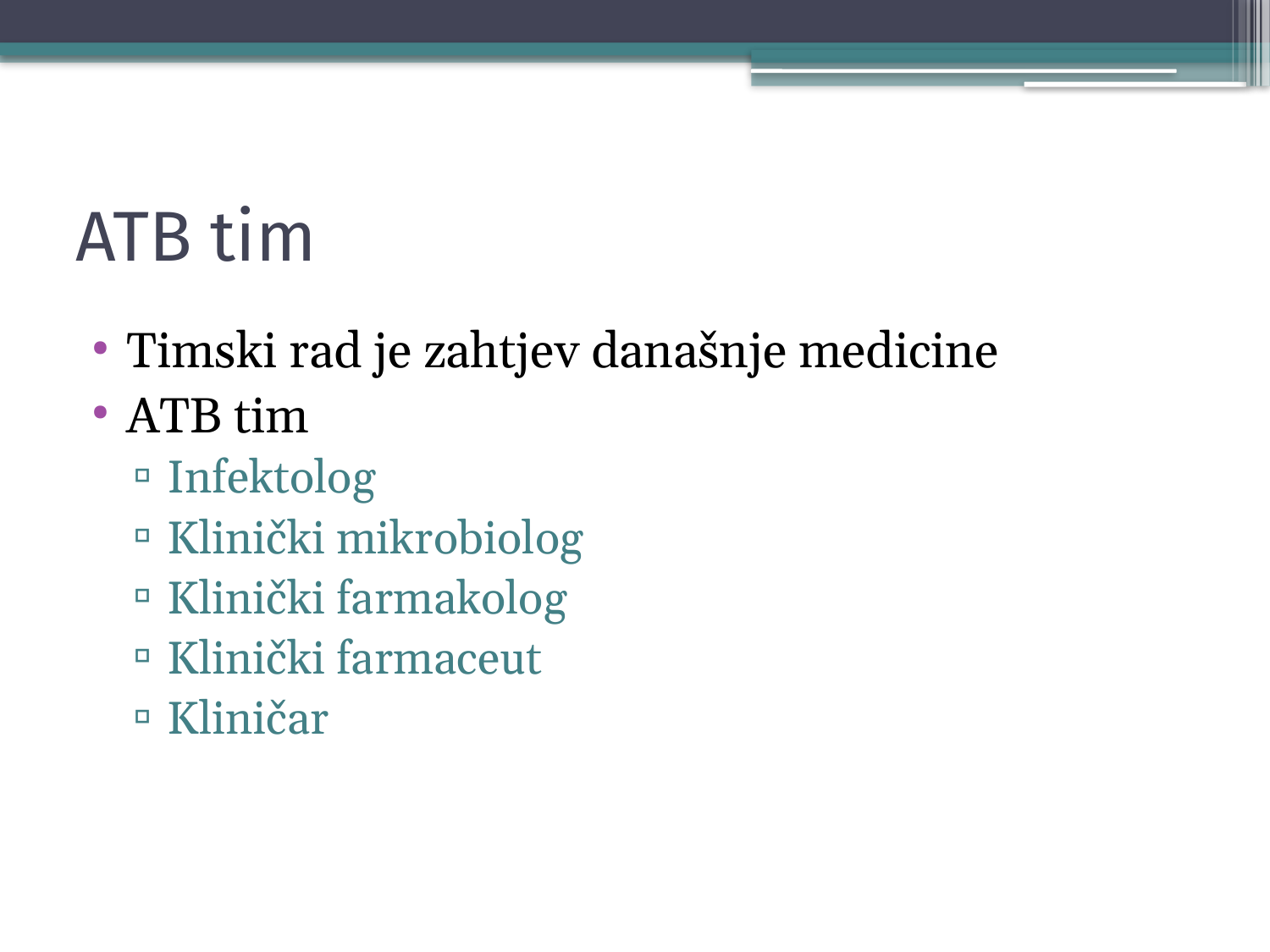

# ATB tim
Timski rad je zahtjev današnje medicine
ATB tim
Infektolog
Klinički mikrobiolog
Klinički farmakolog
Klinički farmaceut
Kliničar